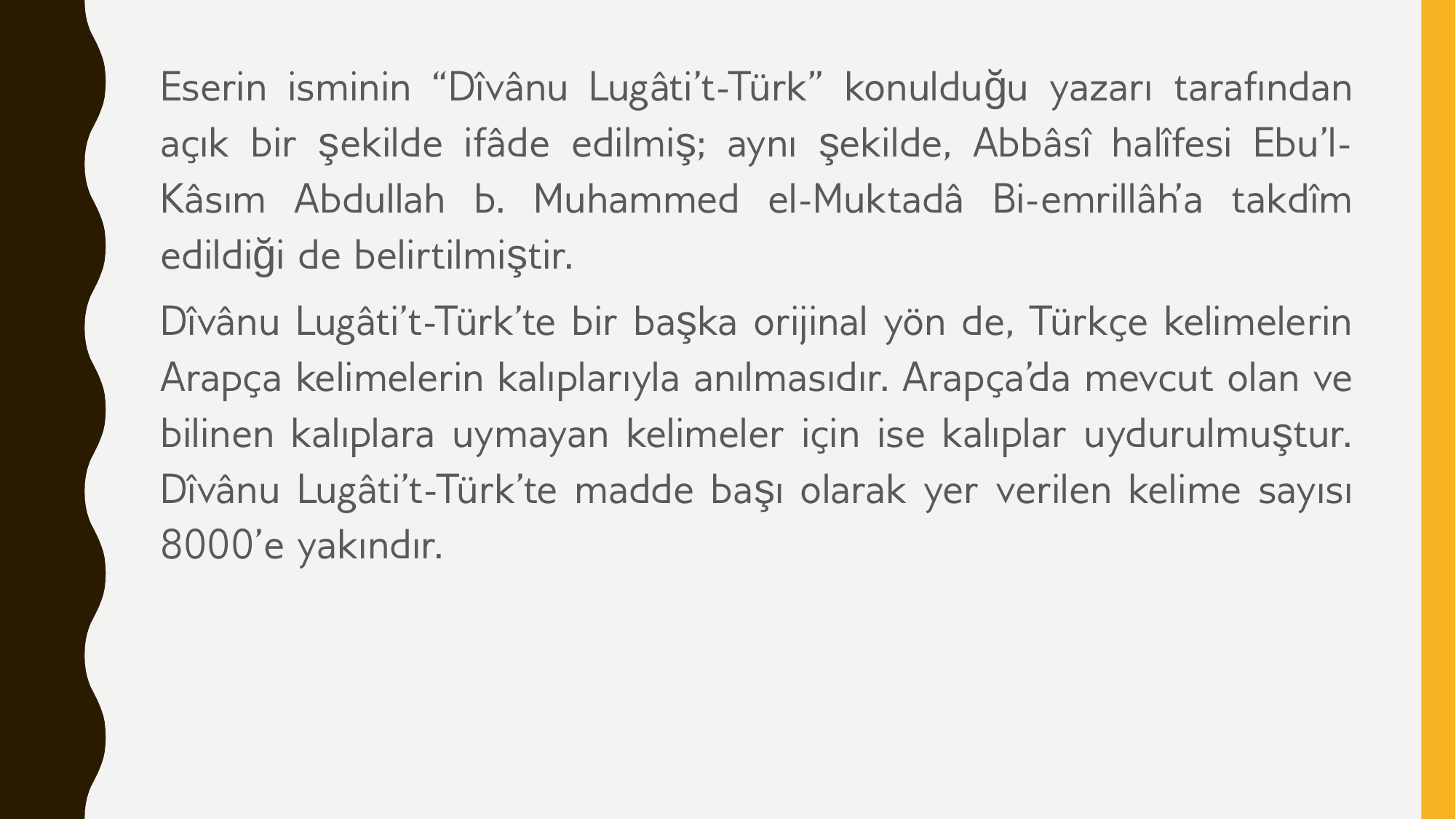

Eserin isminin “Dîvânu Lugâti’t-Türk” konulduğu yazarı tarafından açık bir şekilde ifâde edilmiş; aynı şekilde, Abbâsî halîfesi Ebu’l-Kâsım Abdullah b. Muhammed el-Muktadâ Bi-emrillâh’a takdîm edildiği de belirtilmiştir.
Dîvânu Lugâti’t-Türk’te bir başka orijinal yön de, Türkçe kelimelerin Arapça kelimelerin kalıplarıyla anılmasıdır. Arapça’da mevcut olan ve bilinen kalıplara uymayan kelimeler için ise kalıplar uydurulmuştur. Dîvânu Lugâti’t-Türk’te madde başı olarak yer verilen kelime sayısı 8000’e yakındır.